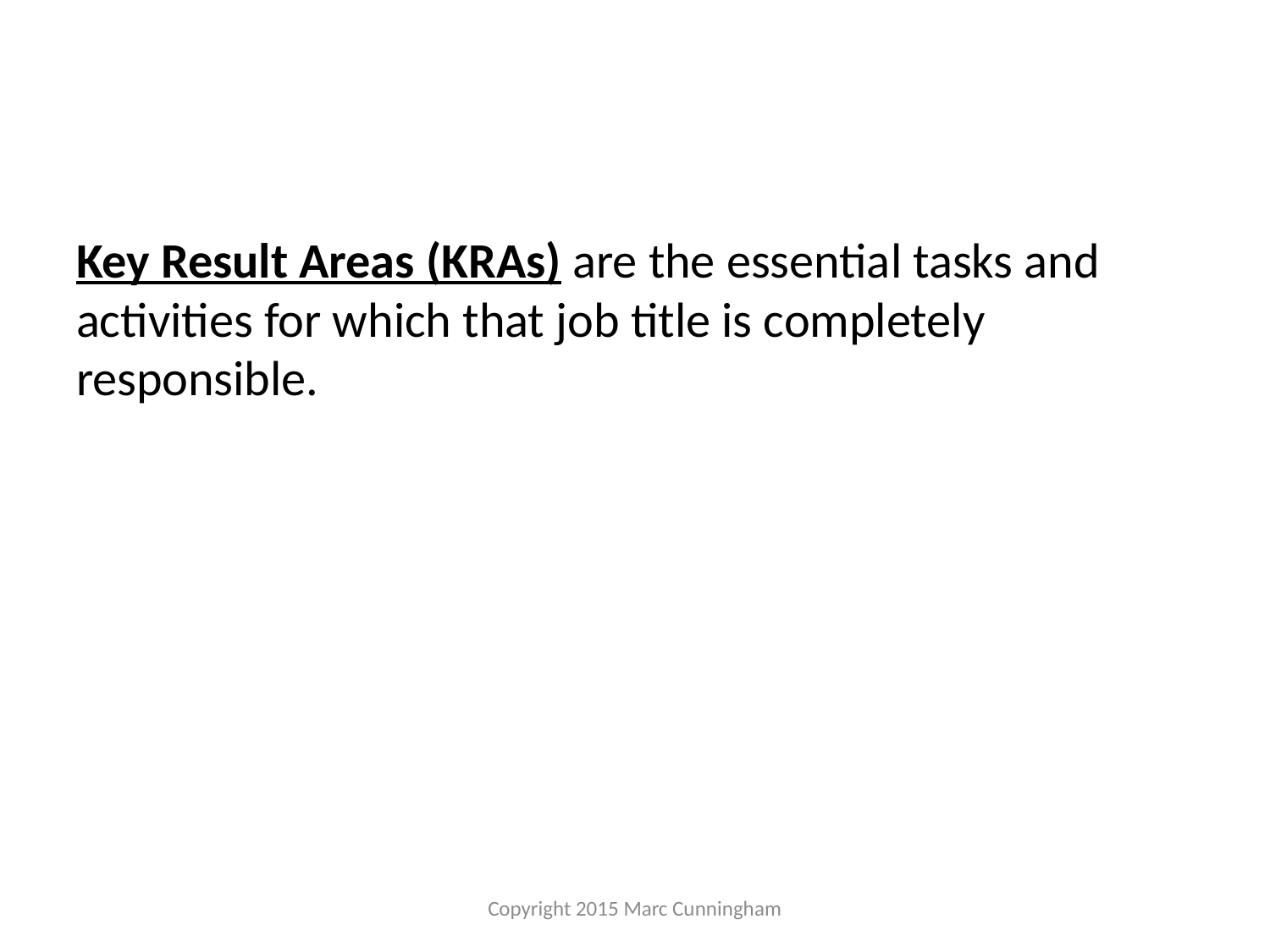

#
Key Result Areas (KRAs) are the essential tasks and activities for which that job title is completely responsible.

Copyright 2015 Marc Cunningham